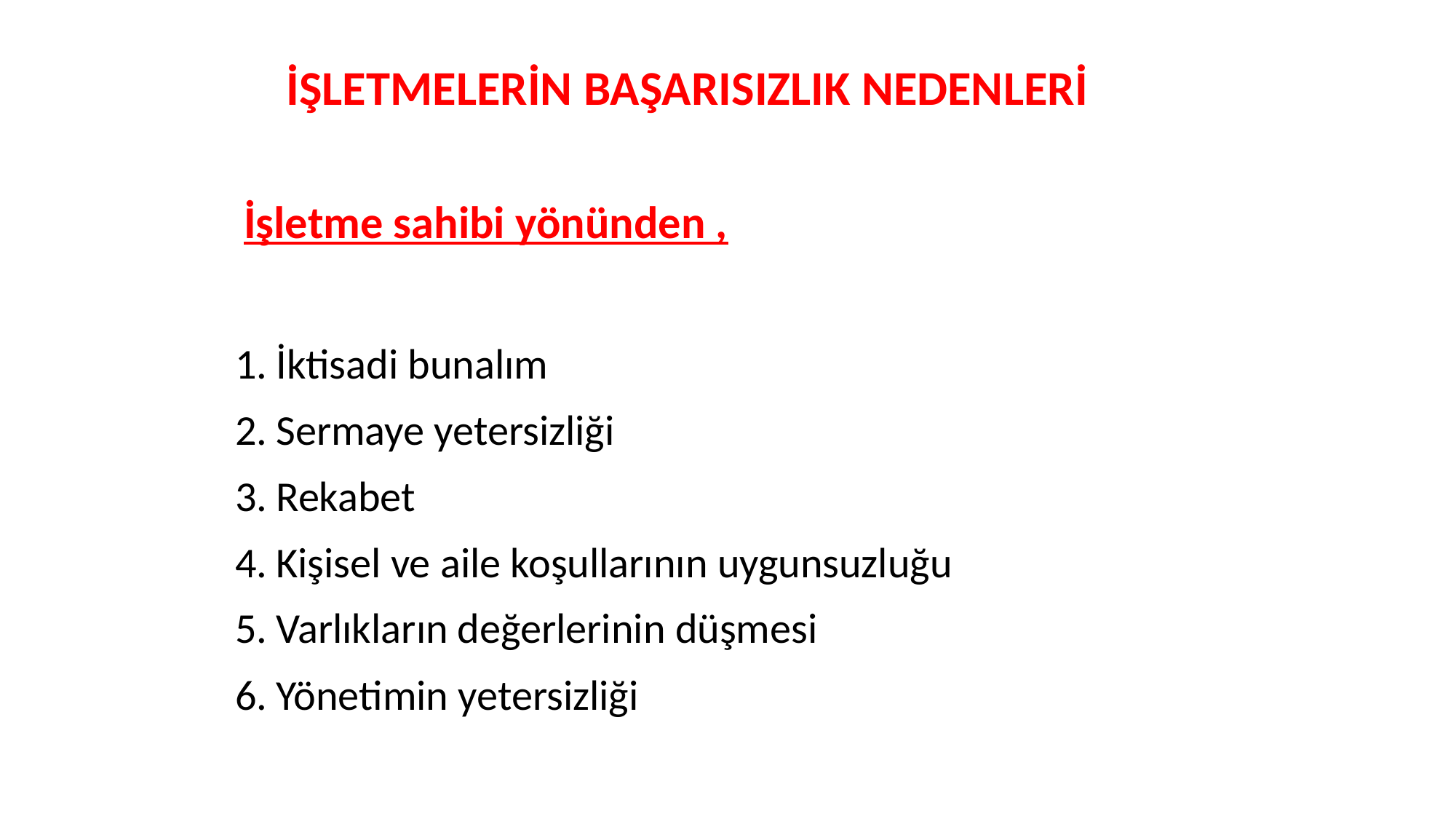

İŞLETMELERİN BAŞARISIZLIK NEDENLERİ
İşletme sahibi yönünden ,
İktisadi bunalım
Sermaye yetersizliği
Rekabet
Kişisel ve aile koşullarının uygunsuzluğu
Varlıkların değerlerinin düşmesi
Yönetimin yetersizliği